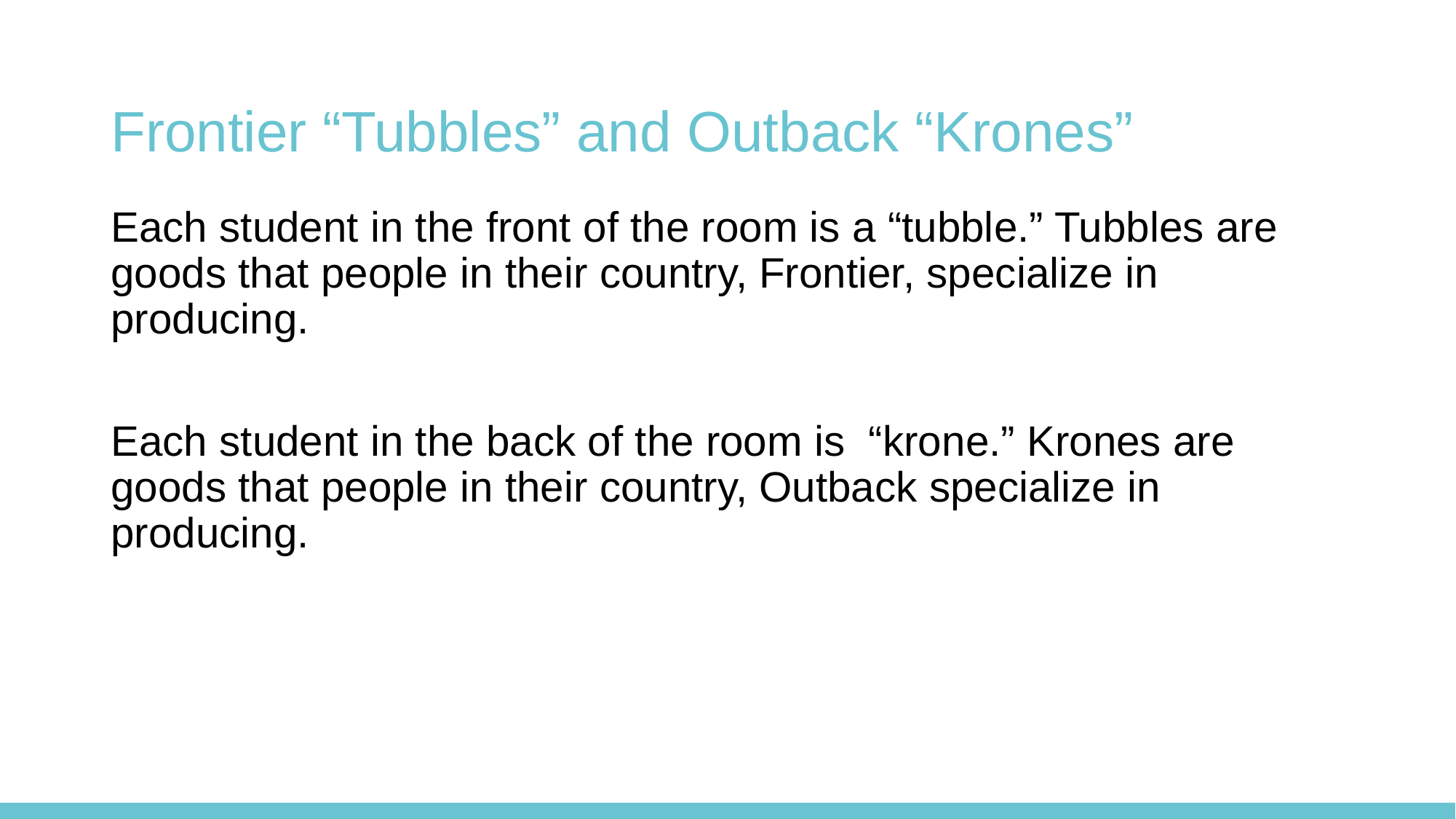

# Frontier “Tubbles” and Outback “Krones”
Each student in the front of the room is a “tubble.” Tubbles are goods that people in their country, Frontier, specialize in producing.

Each student in the back of the room is  “krone.” Krones are goods that people in their country, Outback specialize in producing.